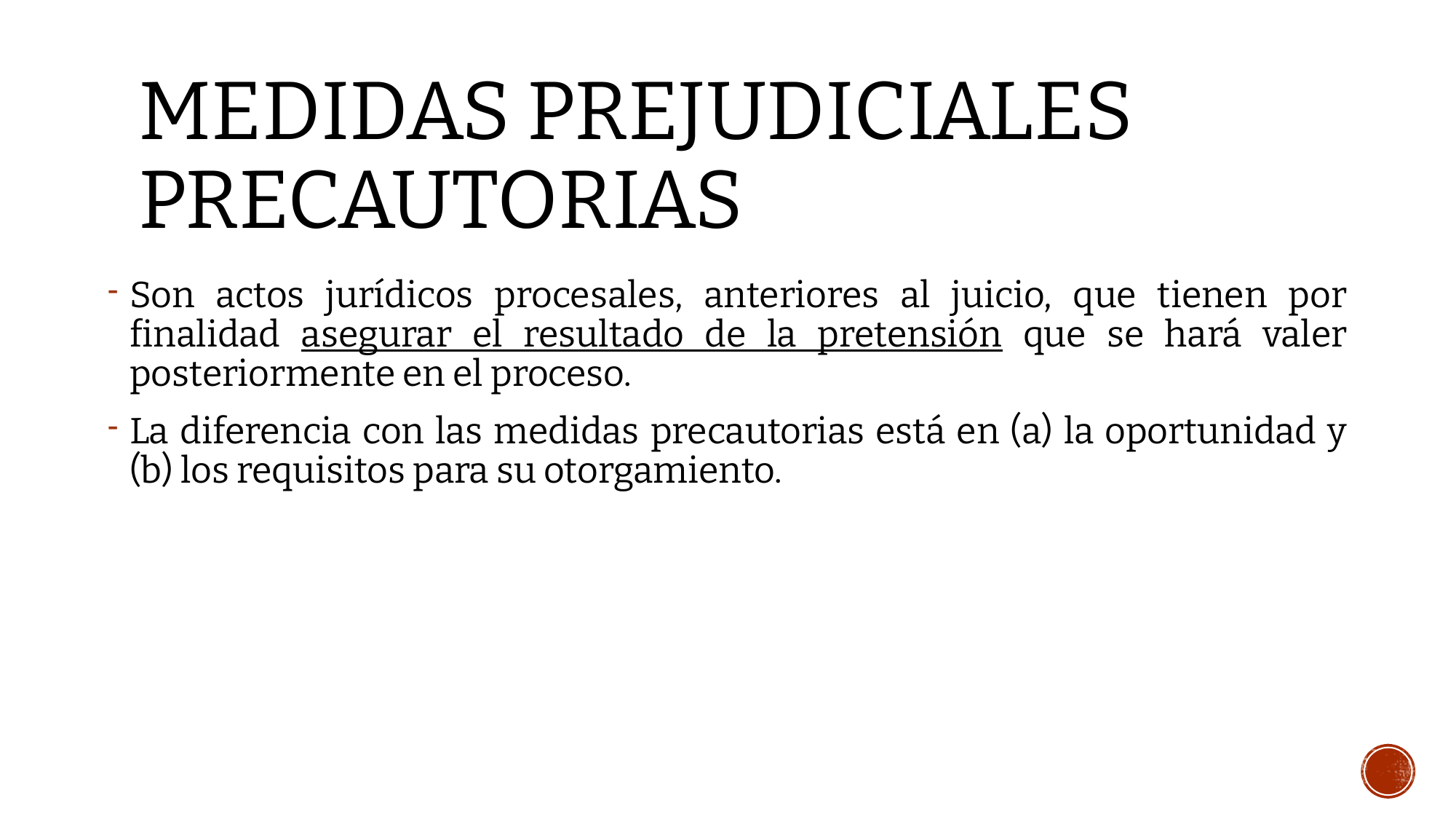

# Medidas prejudiciales precautorias
Son actos jurídicos procesales, anteriores al juicio, que tienen por finalidad asegurar el resultado de la pretensión que se hará valer posteriormente en el proceso.
La diferencia con las medidas precautorias está en (a) la oportunidad y (b) los requisitos para su otorgamiento.